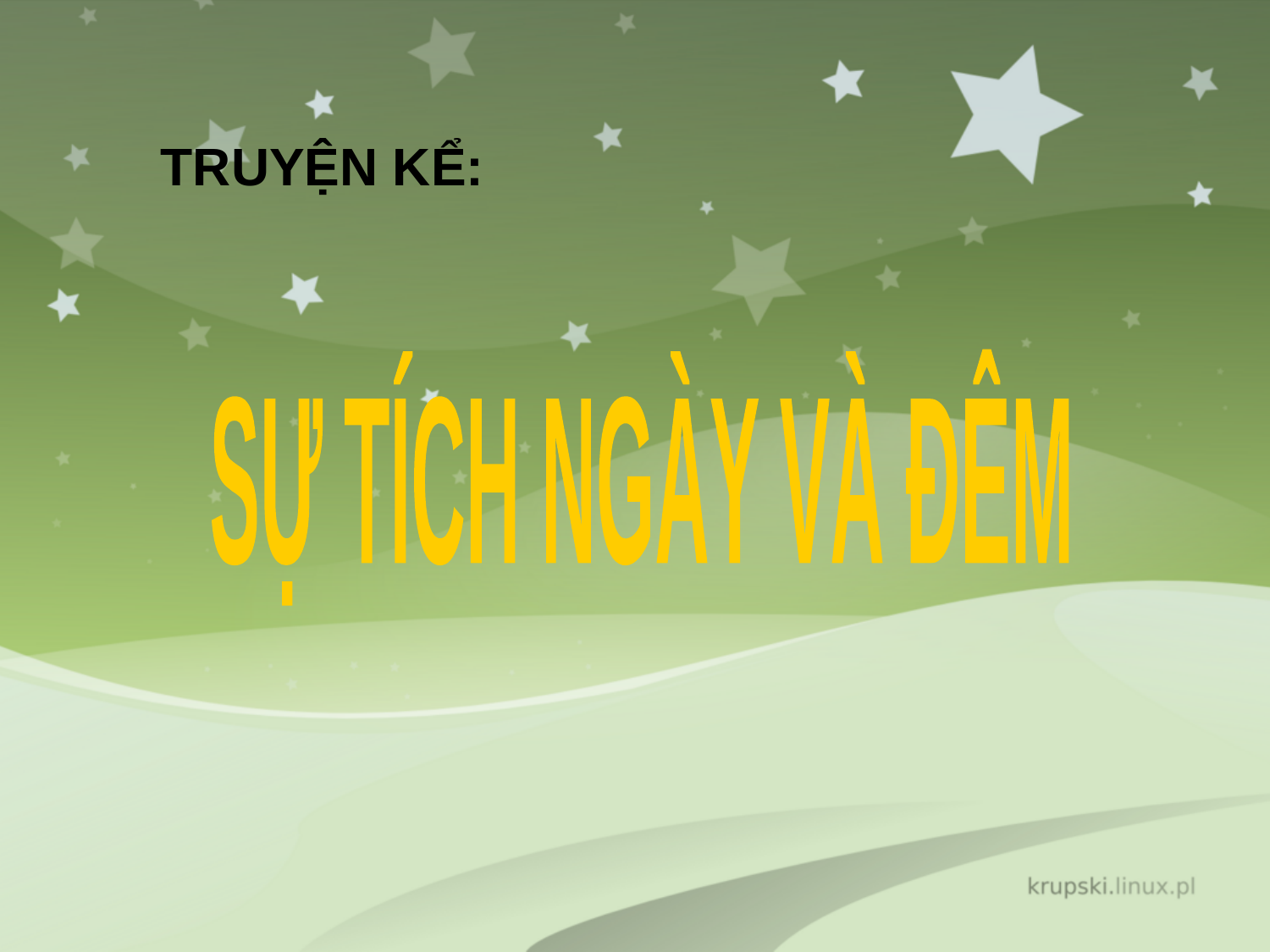

TRUYỆN KỂ:
SỰ TÍCH NGÀY VÀ ĐÊM